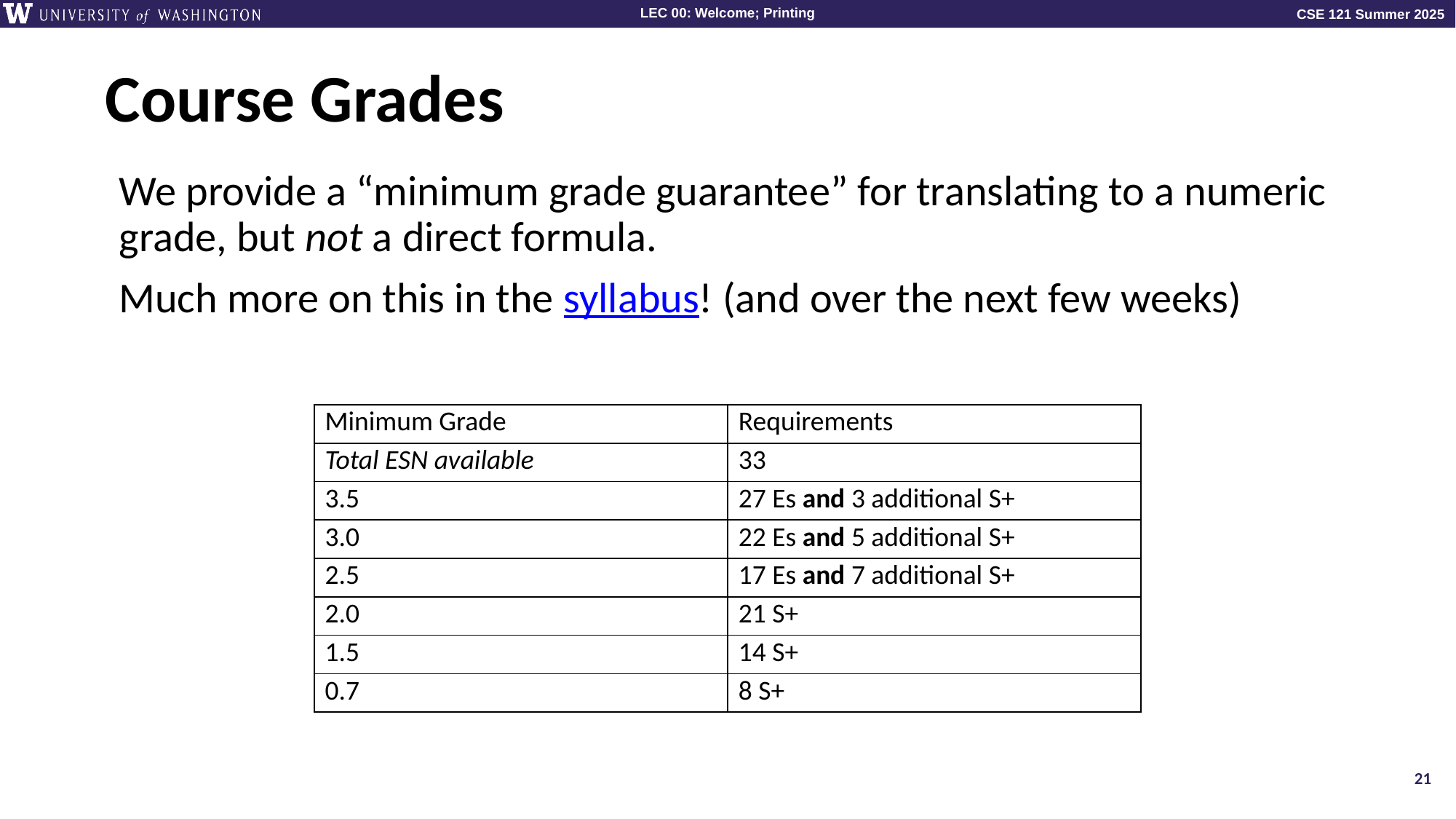

# Course Grades
We provide a “minimum grade guarantee” for translating to a numeric grade, but not a direct formula.
Much more on this in the syllabus! (and over the next few weeks)
| Minimum Grade | Requirements |
| --- | --- |
| Total ESN available | 33 |
| 3.5 | 27 Es and 3 additional S+ |
| 3.0 | 22 Es and 5 additional S+ |
| 2.5 | 17 Es and 7 additional S+ |
| 2.0 | 21 S+ |
| 1.5 | 14 S+ |
| 0.7 | 8 S+ |
21